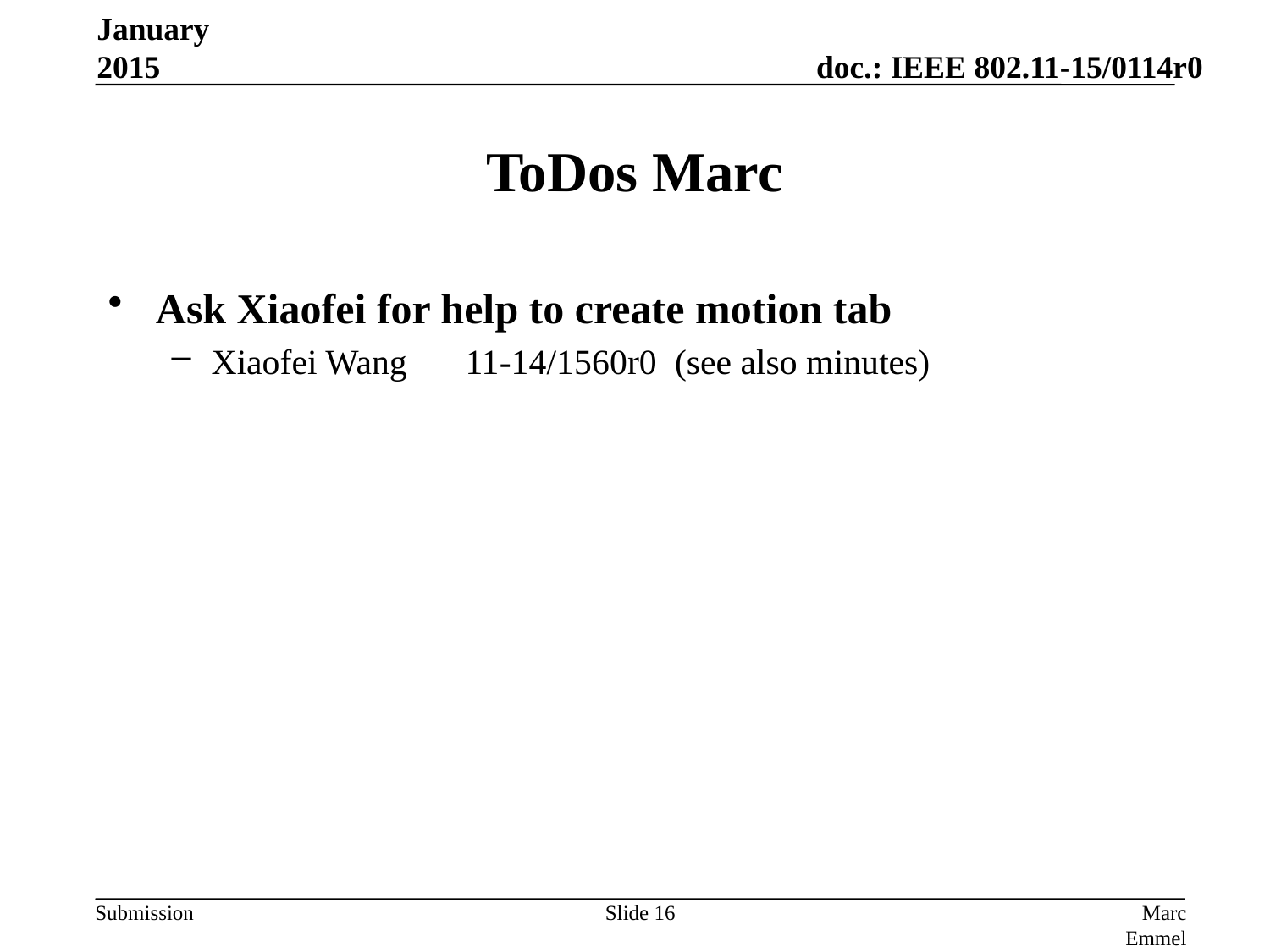

January 2015
# ToDos Marc
Ask Xiaofei for help to create motion tab
Xiaofei Wang	11-14/1560r0  (see also minutes)
Slide 16
Marc Emmelmann, SELF